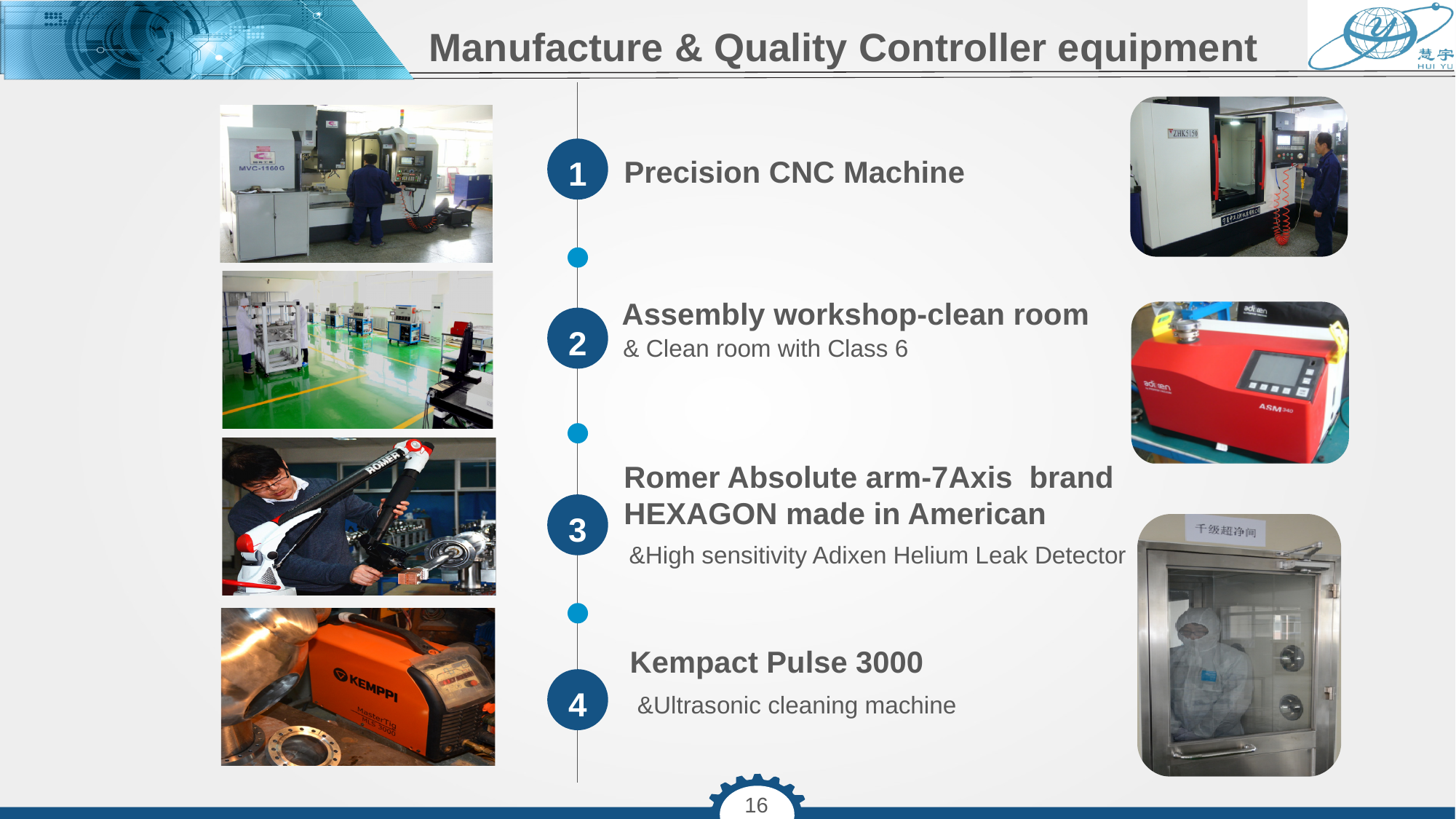

Manufacture & Quality Controller equipment

1
Precision CNC Machine

Assembly workshop-clean room

2
 & Clean room with Class 6

Romer Absolute arm-7Axis  brand HEXAGON made in American
3

&High sensitivity Adixen Helium Leak Detector

Kempact Pulse 3000
4
&Ultrasonic cleaning machine